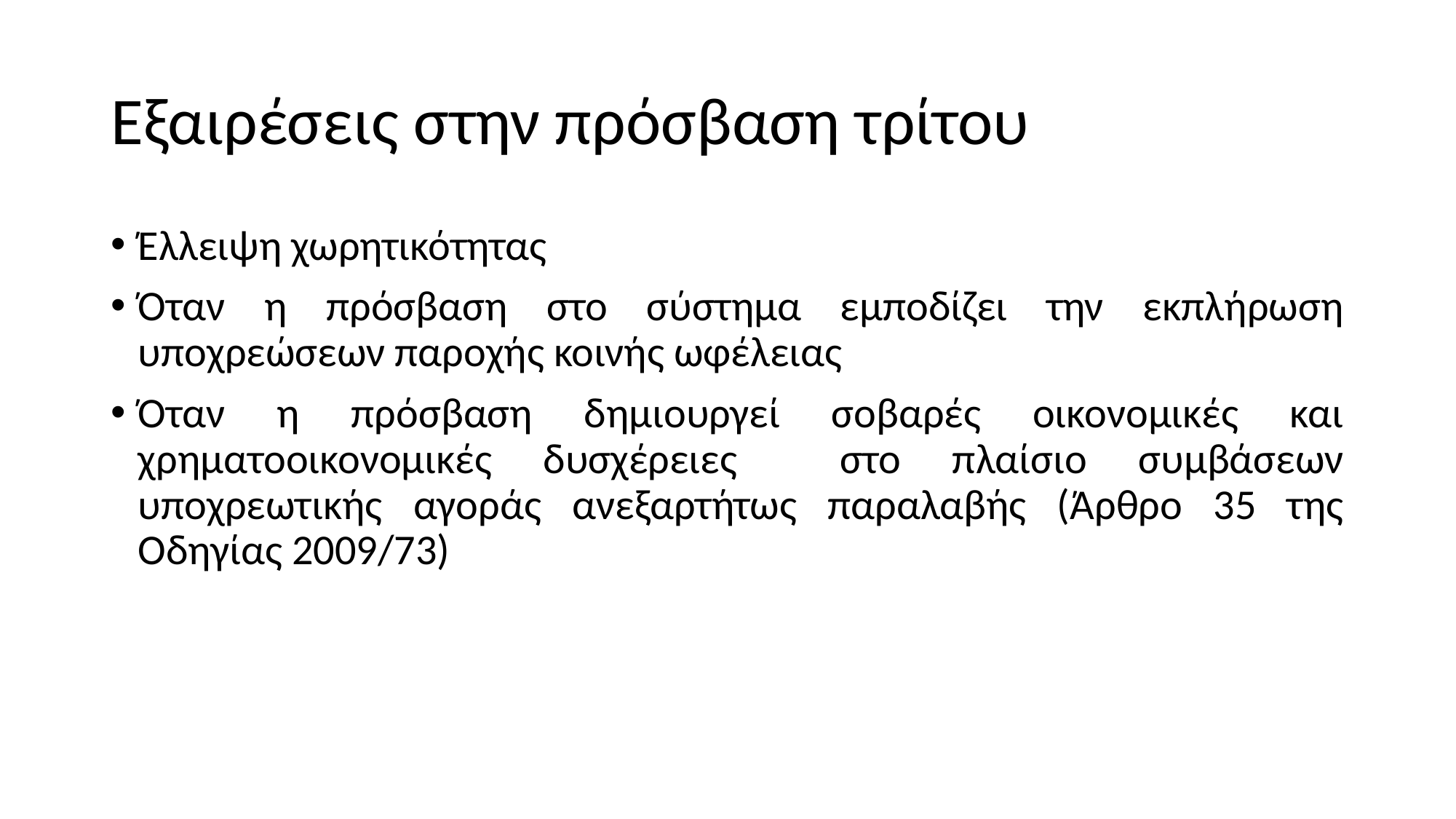

# Εξαιρέσεις στην πρόσβαση τρίτου
Έλλειψη χωρητικότητας
Όταν η πρόσβαση στο σύστημα εμποδίζει την εκπλήρωση υποχρεώσεων παροχής κοινής ωφέλειας
Όταν η πρόσβαση δημιουργεί σοβαρές οικονομικές και χρηματοοικονομικές δυσχέρειες  στο πλαίσιο συμβάσεων υποχρεωτικής αγοράς ανεξαρτήτως παραλαβής (Άρθρο 35 της Οδηγίας 2009/73)